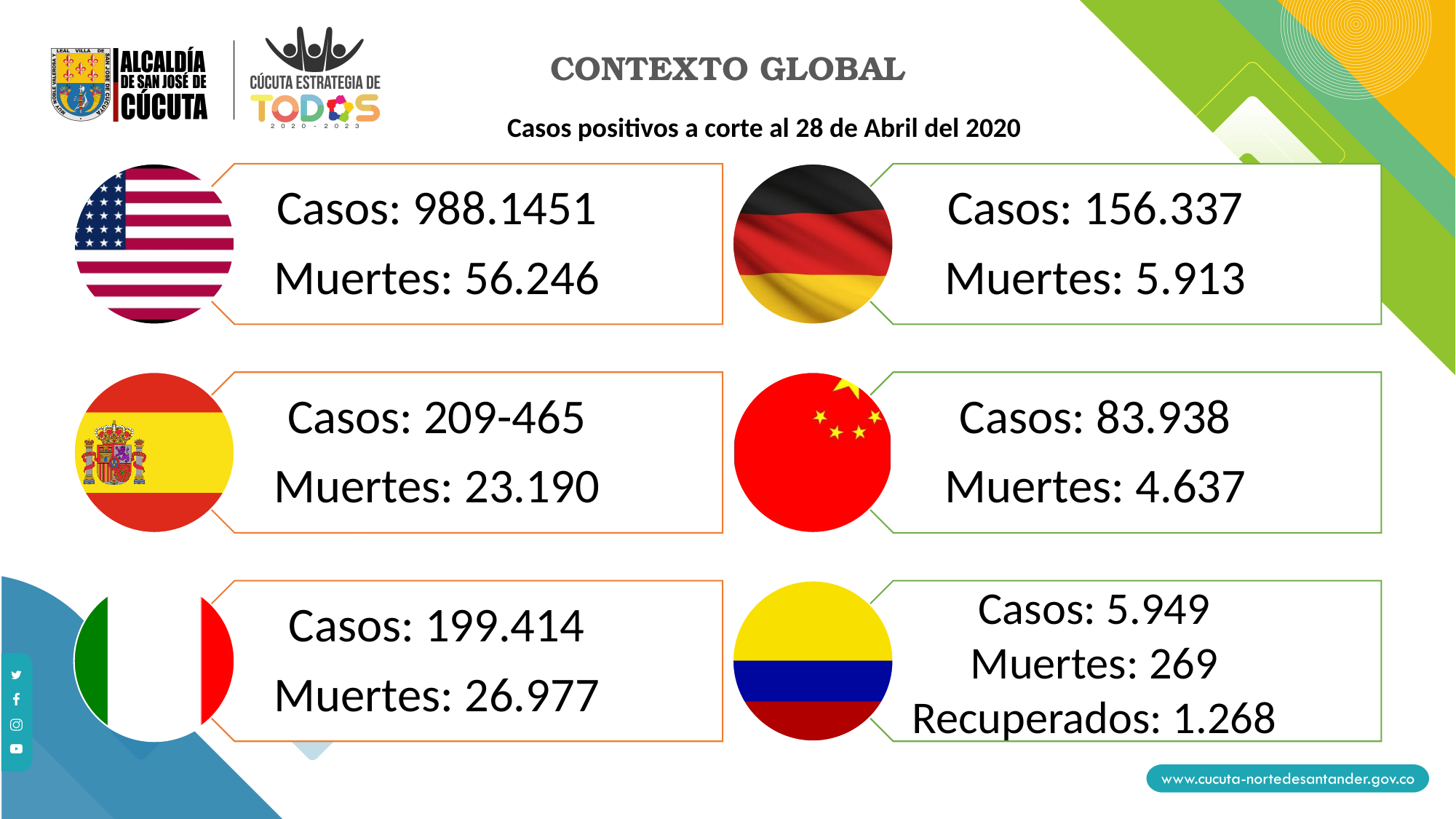

CONTEXTO GLOBAL
Casos positivos a corte al 28 de Abril del 2020
Casos: 988.1451
Muertes: 56.246
Casos: 209-465
Muertes: 23.190
Casos: 199.414
Muertes: 26.977
Casos: 156.337
Muertes: 5.913
Casos: 83.938
Muertes: 4.637
Casos: 5.949
Muertes: 269
Recuperados: 1.268